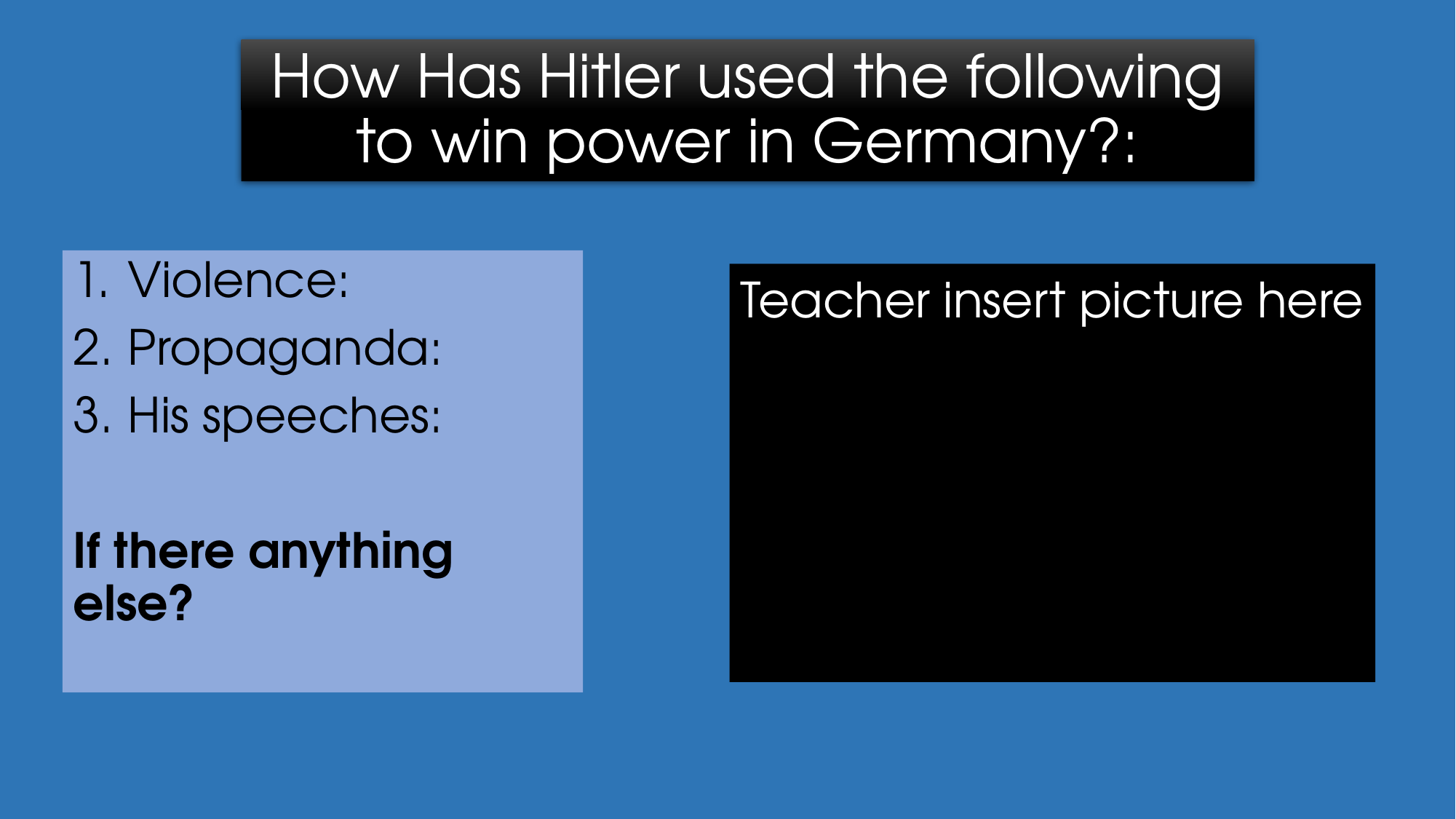

# How Has Hitler used the following to win power in Germany?:
Violence:
Propaganda:
His speeches:

If there anything else?

Teacher insert picture here